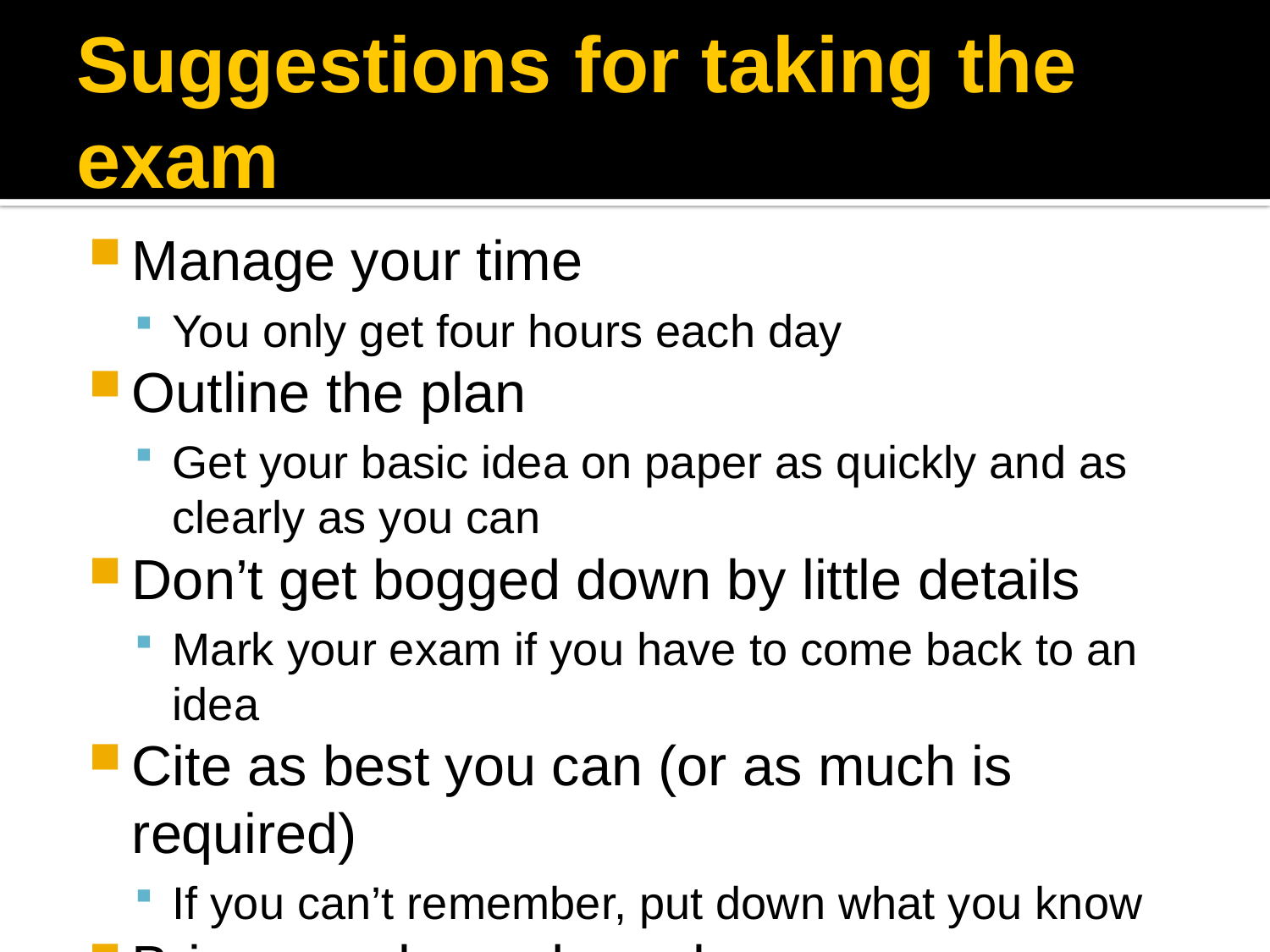

# Suggestions for taking the exam
Manage your time
You only get four hours each day
Outline the plan
Get your basic idea on paper as quickly and as clearly as you can
Don’t get bogged down by little details
Mark your exam if you have to come back to an idea
Cite as best you can (or as much is required)
If you can’t remember, put down what you know
Bring snacks and earplugs